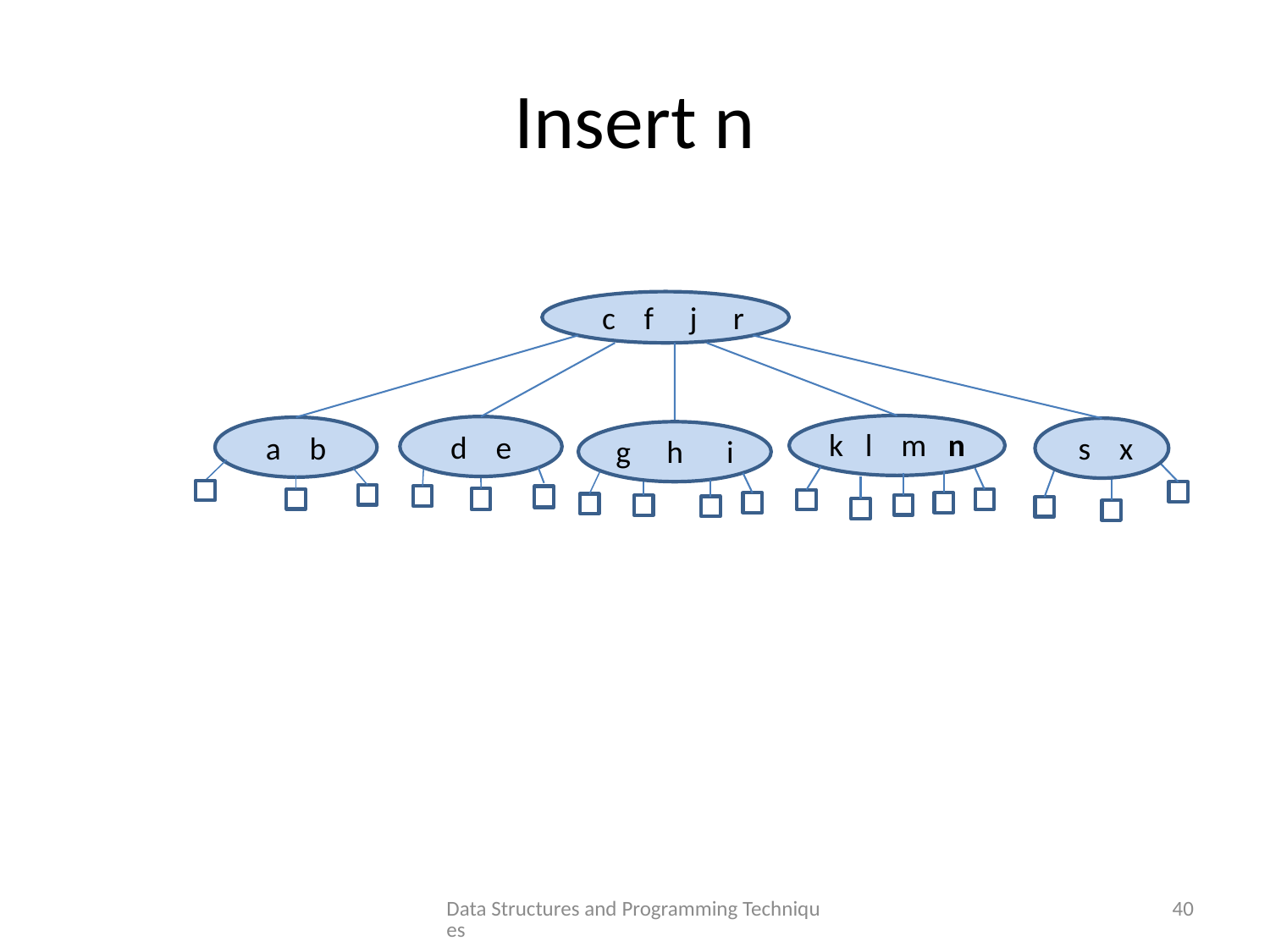

# Insert n

c    f     j     r

k   l    m   n
d    e
a    b

s    x
g     h      i

Data Structures and Programming Techniques
40